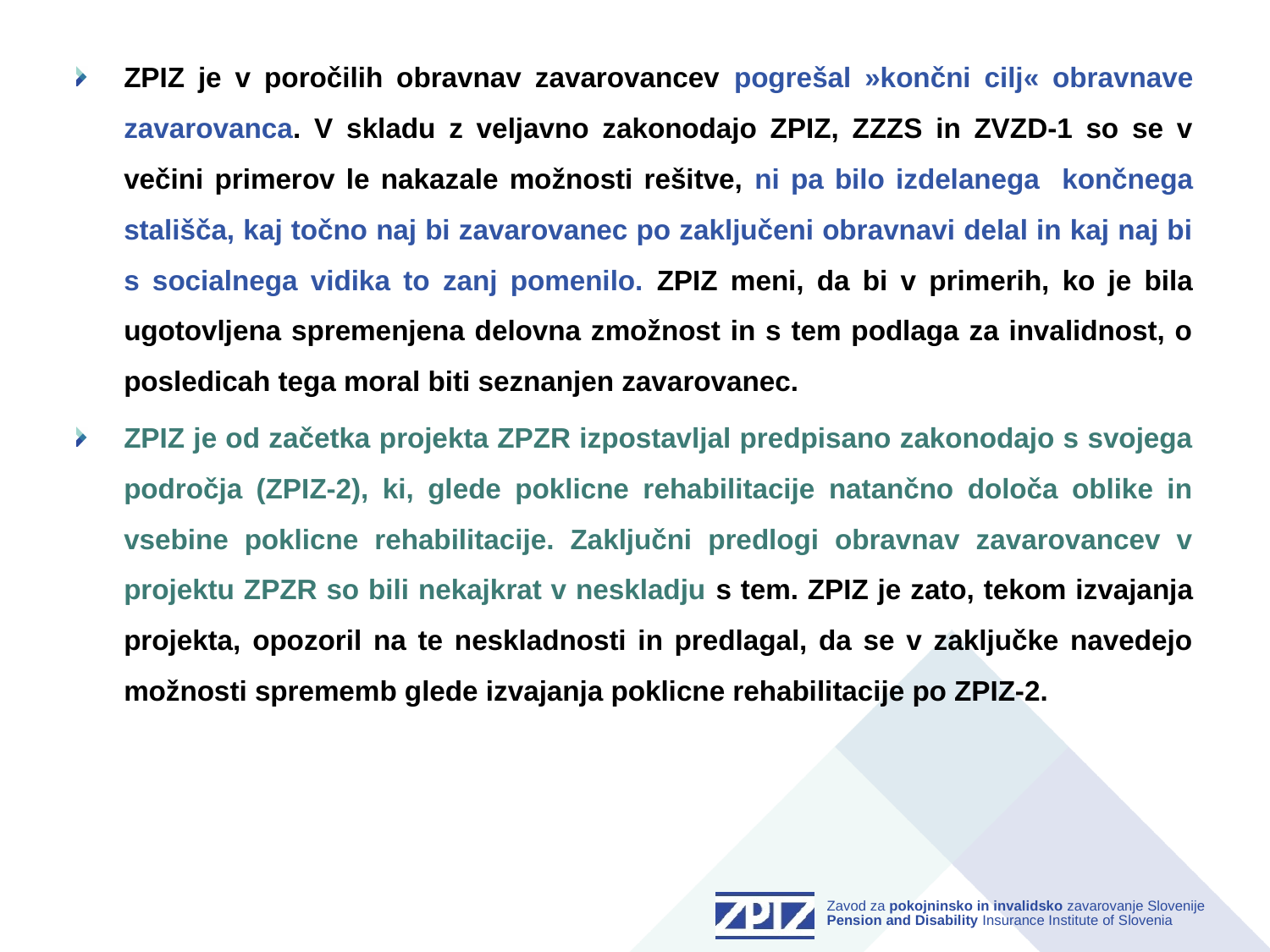

ZPIZ je v poročilih obravnav zavarovancev pogrešal »končni cilj« obravnave zavarovanca. V skladu z veljavno zakonodajo ZPIZ, ZZZS in ZVZD-1 so se v večini primerov le nakazale možnosti rešitve, ni pa bilo izdelanega  končnega stališča, kaj točno naj bi zavarovanec po zaključeni obravnavi delal in kaj naj bi s socialnega vidika to zanj pomenilo. ZPIZ meni, da bi v primerih, ko je bila ugotovljena spremenjena delovna zmožnost in s tem podlaga za invalidnost, o posledicah tega moral biti seznanjen zavarovanec.
ZPIZ je od začetka projekta ZPZR izpostavljal predpisano zakonodajo s svojega področja (ZPIZ-2), ki, glede poklicne rehabilitacije natančno določa oblike in vsebine poklicne rehabilitacije. Zaključni predlogi obravnav zavarovancev v projektu ZPZR so bili nekajkrat v neskladju s tem. ZPIZ je zato, tekom izvajanja projekta, opozoril na te neskladnosti in predlagal, da se v zaključke navedejo možnosti sprememb glede izvajanja poklicne rehabilitacije po ZPIZ-2.